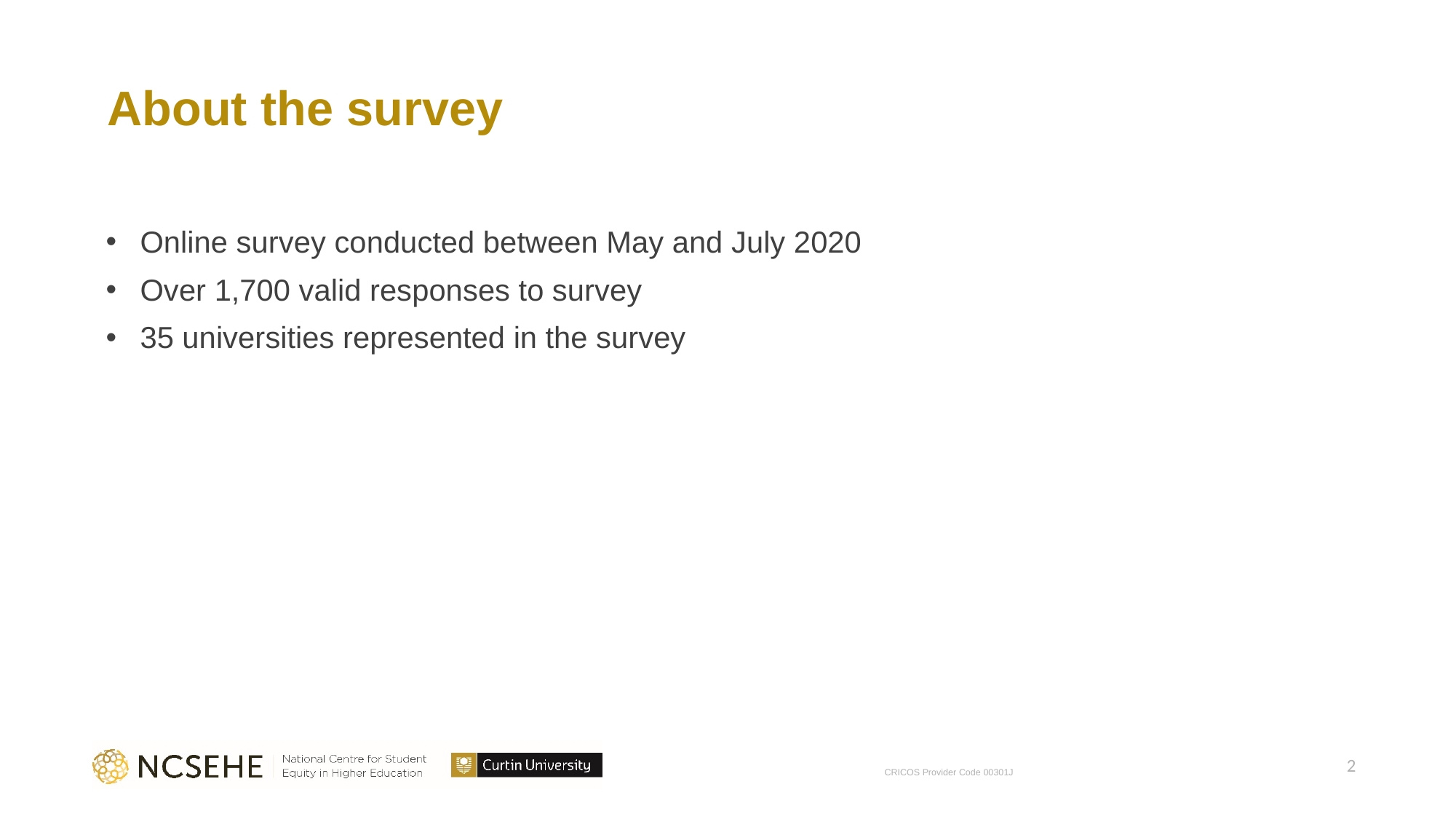

# About the survey
Online survey conducted between May and July 2020
Over 1,700 valid responses to survey
35 universities represented in the survey

2
Nationally, Students with Disability :